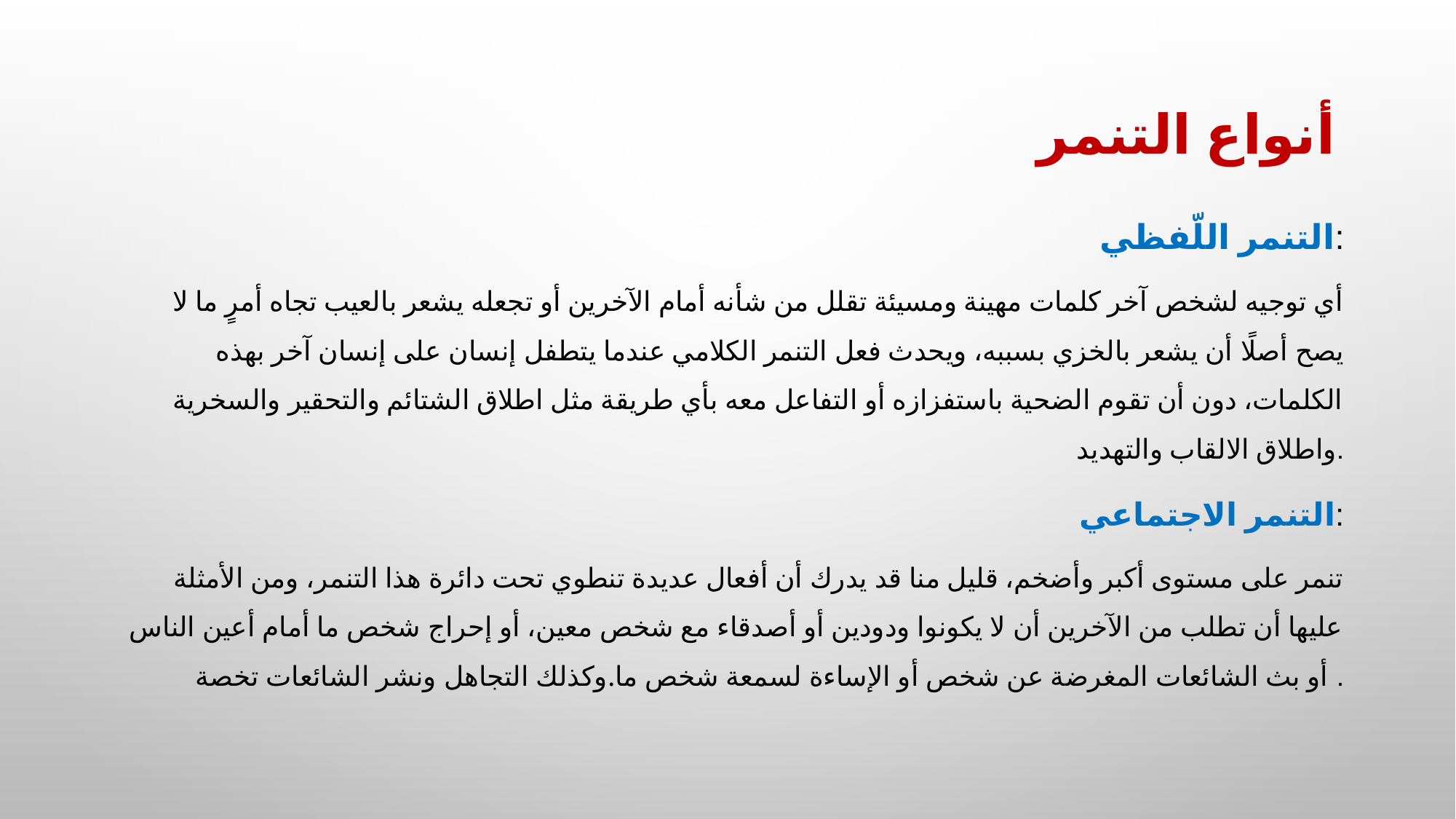

# أنواع التنمر
التنمر اللّفظي:
 أي توجيه لشخص آخر كلمات مهينة ومسيئة تقلل من شأنه أمام الآخرين أو تجعله يشعر بالعيب تجاه أمرٍ ما لا يصح أصلًا أن يشعر بالخزي بسببه، ويحدث فعل التنمر الكلامي عندما يتطفل إنسان على إنسان آخر بهذه الكلمات، دون أن تقوم الضحية باستفزازه أو التفاعل معه بأي طريقة مثل اطلاق الشتائم والتحقير والسخرية واطلاق الالقاب والتهديد.
التنمر الاجتماعي:
 تنمر على مستوى أكبر وأضخم، قليل منا قد يدرك أن أفعال عديدة تنطوي تحت دائرة هذا التنمر، ومن الأمثلة عليها أن تطلب من الآخرين أن لا يكونوا ودودين أو أصدقاء مع شخص معين، أو إحراج شخص ما أمام أعين الناس أو بث الشائعات المغرضة عن شخص أو الإساءة لسمعة شخص ما.وكذلك التجاهل ونشر الشائعات تخصة .